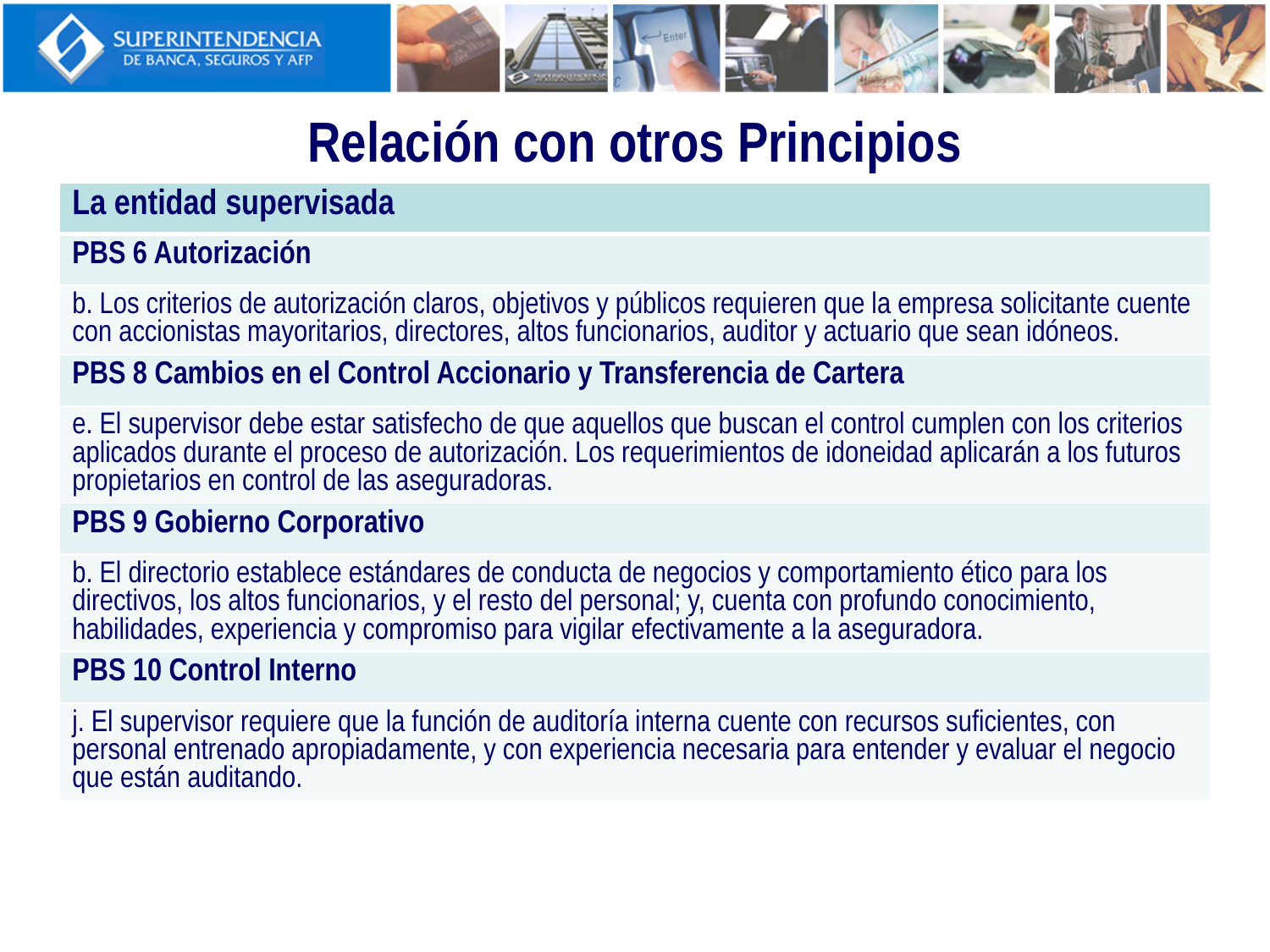

Relación con otros Principios
| La entidad supervisada |
| --- |
| PBS 6 Autorización |
| b. Los criterios de autorización claros, objetivos y públicos requieren que la empresa solicitante cuente con accionistas mayoritarios, directores, altos funcionarios, auditor y actuario que sean idóneos. |
| PBS 8 Cambios en el Control Accionario y Transferencia de Cartera |
| e. El supervisor debe estar satisfecho de que aquellos que buscan el control cumplen con los criterios aplicados durante el proceso de autorización. Los requerimientos de idoneidad aplicarán a los futuros propietarios en control de las aseguradoras. |
| PBS 9 Gobierno Corporativo |
| b. El directorio establece estándares de conducta de negocios y comportamiento ético para los directivos, los altos funcionarios, y el resto del personal; y, cuenta con profundo conocimiento, habilidades, experiencia y compromiso para vigilar efectivamente a la aseguradora. |
| PBS 10 Control Interno |
| j. El supervisor requiere que la función de auditoría interna cuente con recursos suficientes, con personal entrenado apropiadamente, y con experiencia necesaria para entender y evaluar el negocio que están auditando. |